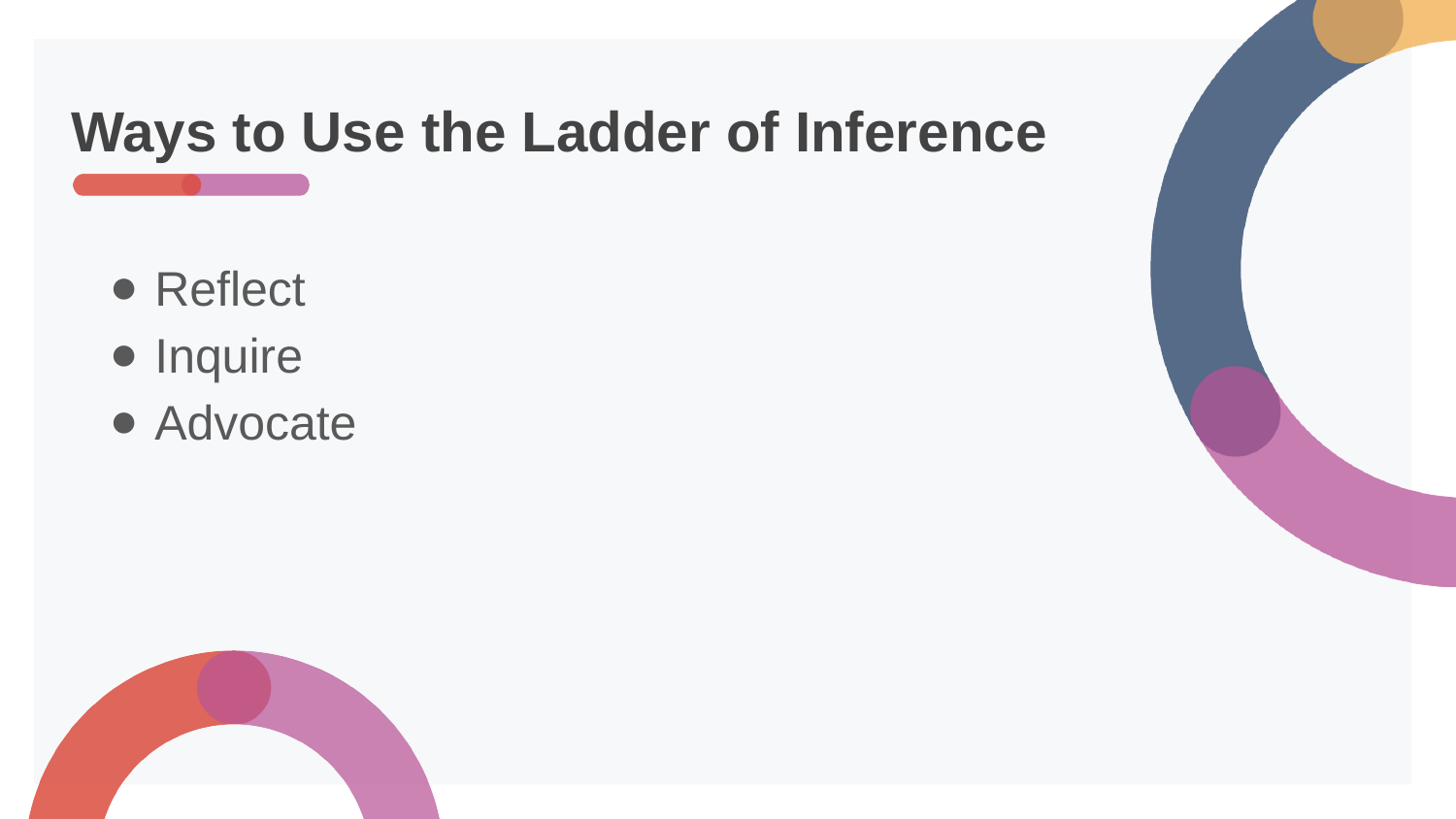

# Ways to Use the Ladder of Inference
Reflect
Inquire
Advocate